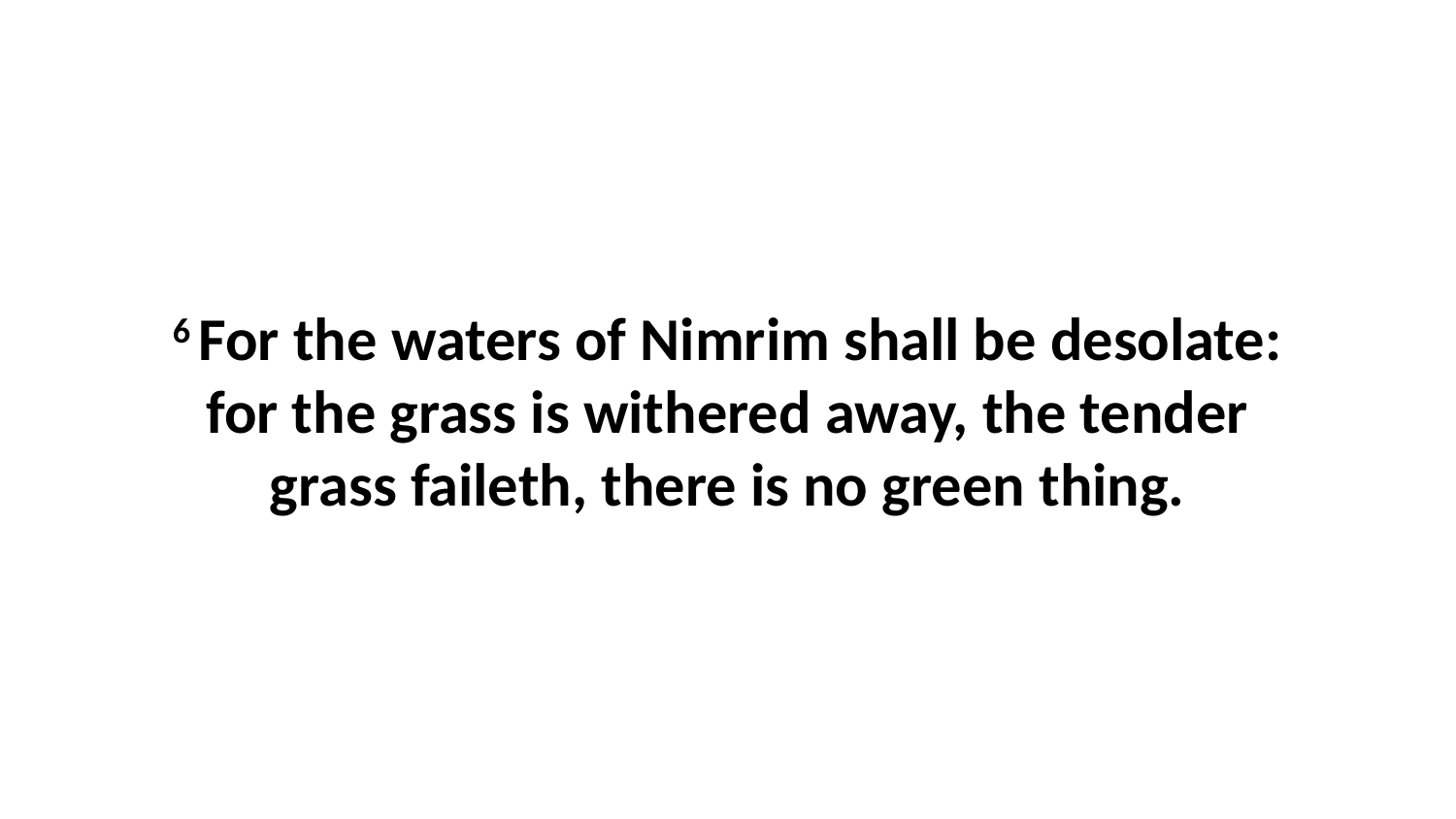

6 For the waters of Nimrim shall be desolate: for the grass is withered away, the tender grass faileth, there is no green thing.